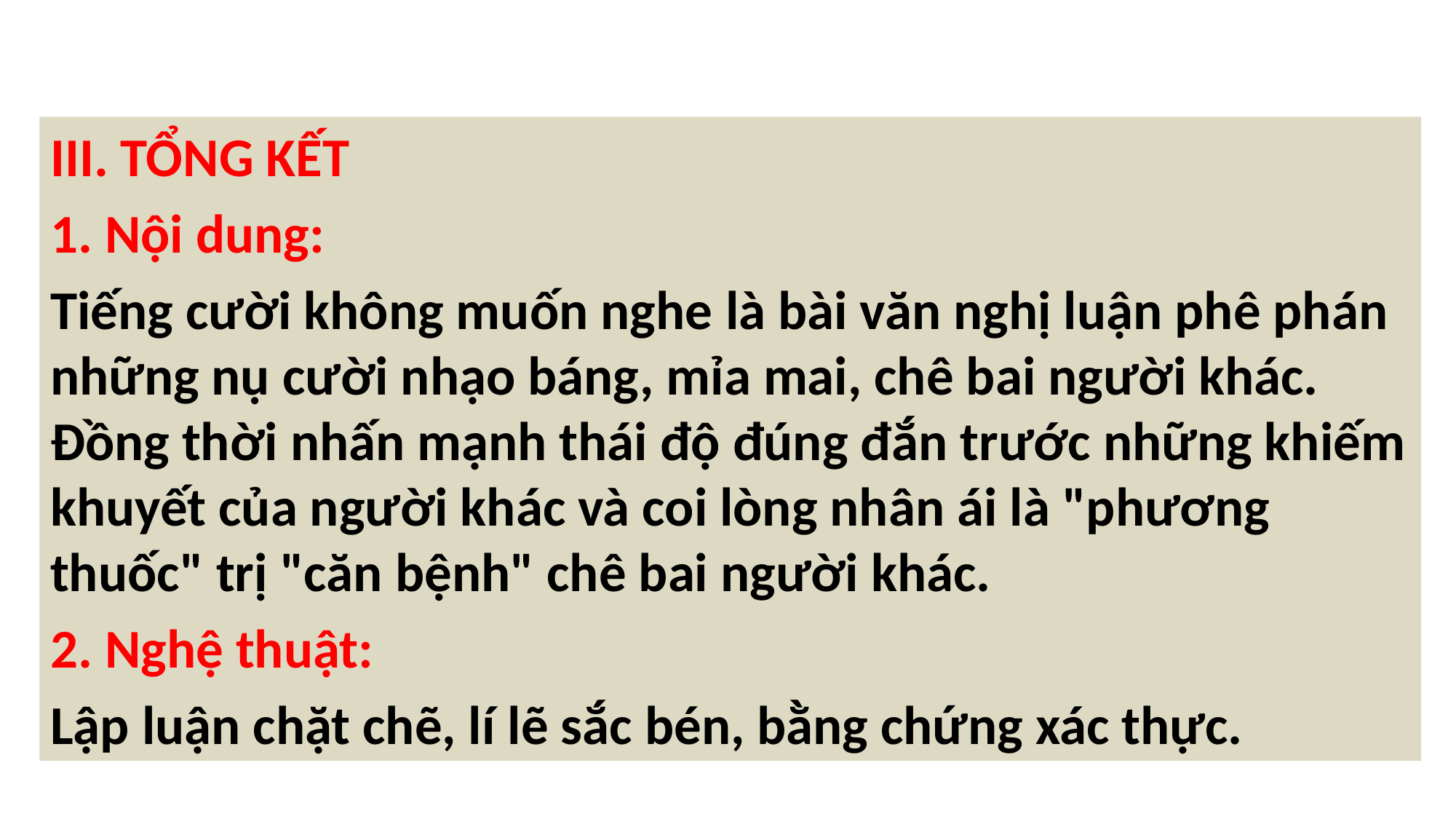

III. TỔNG KẾT
1. Nội dung:
Tiếng cười không muốn nghe là bài văn nghị luận phê phán những nụ cười nhạo báng, mỉa mai, chê bai người khác. Đồng thời nhấn mạnh thái độ đúng đắn trước những khiếm khuyết của người khác và coi lòng nhân ái là "phương thuốc" trị "căn bệnh" chê bai người khác.
2. Nghệ thuật:
Lập luận chặt chẽ, lí lẽ sắc bén, bằng chứng xác thực.